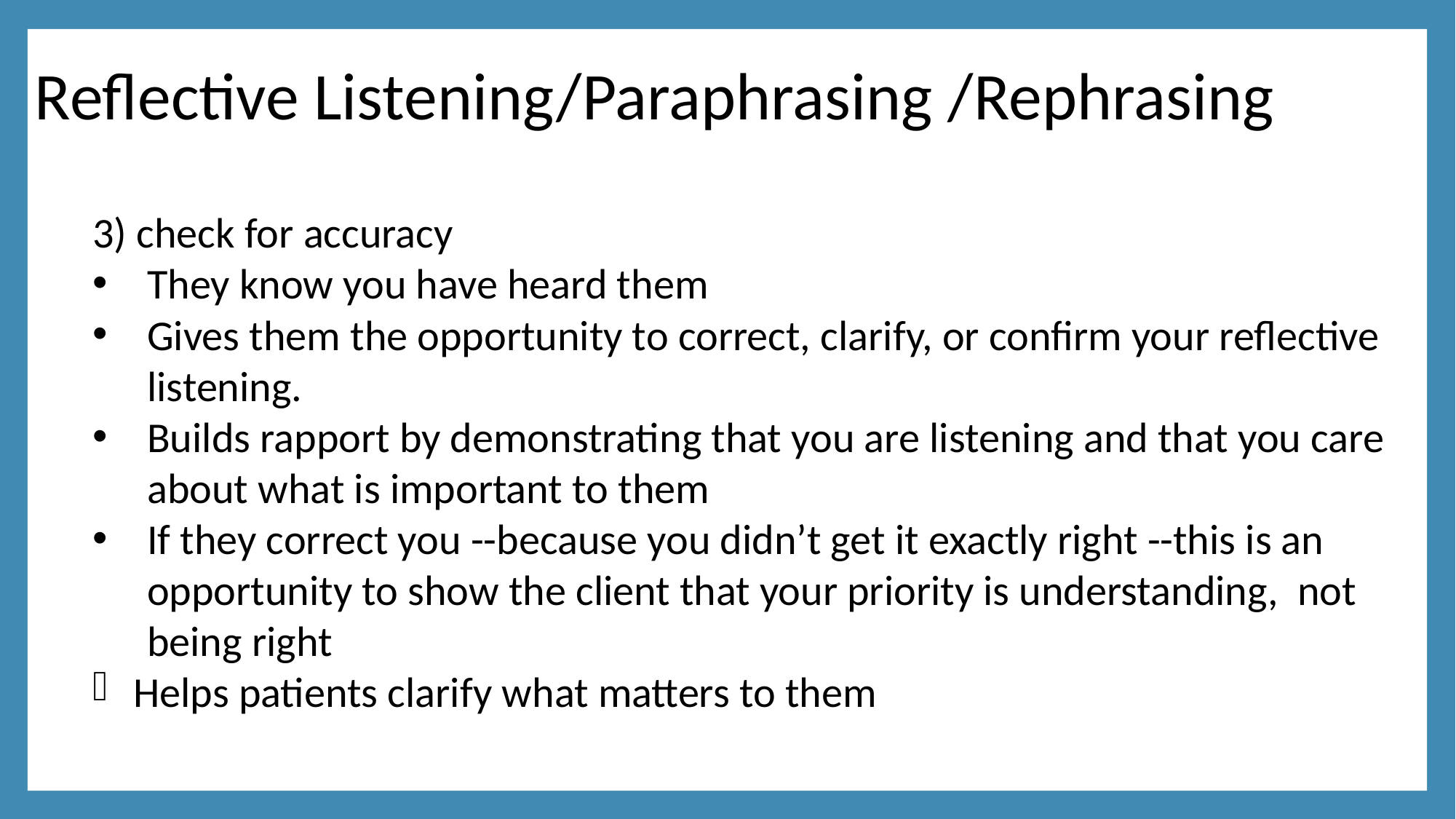

# Reflective Listening/Paraphrasing /Rephrasing
3) check for accuracy
They know you have heard them
Gives them the opportunity to correct, clarify, or confirm your reflective listening.
Builds rapport by demonstrating that you are listening and that you care about what is important to them
If they correct you --because you didn’t get it exactly right --this is an opportunity to show the client that your priority is understanding,  not being right
Helps patients clarify what matters to them